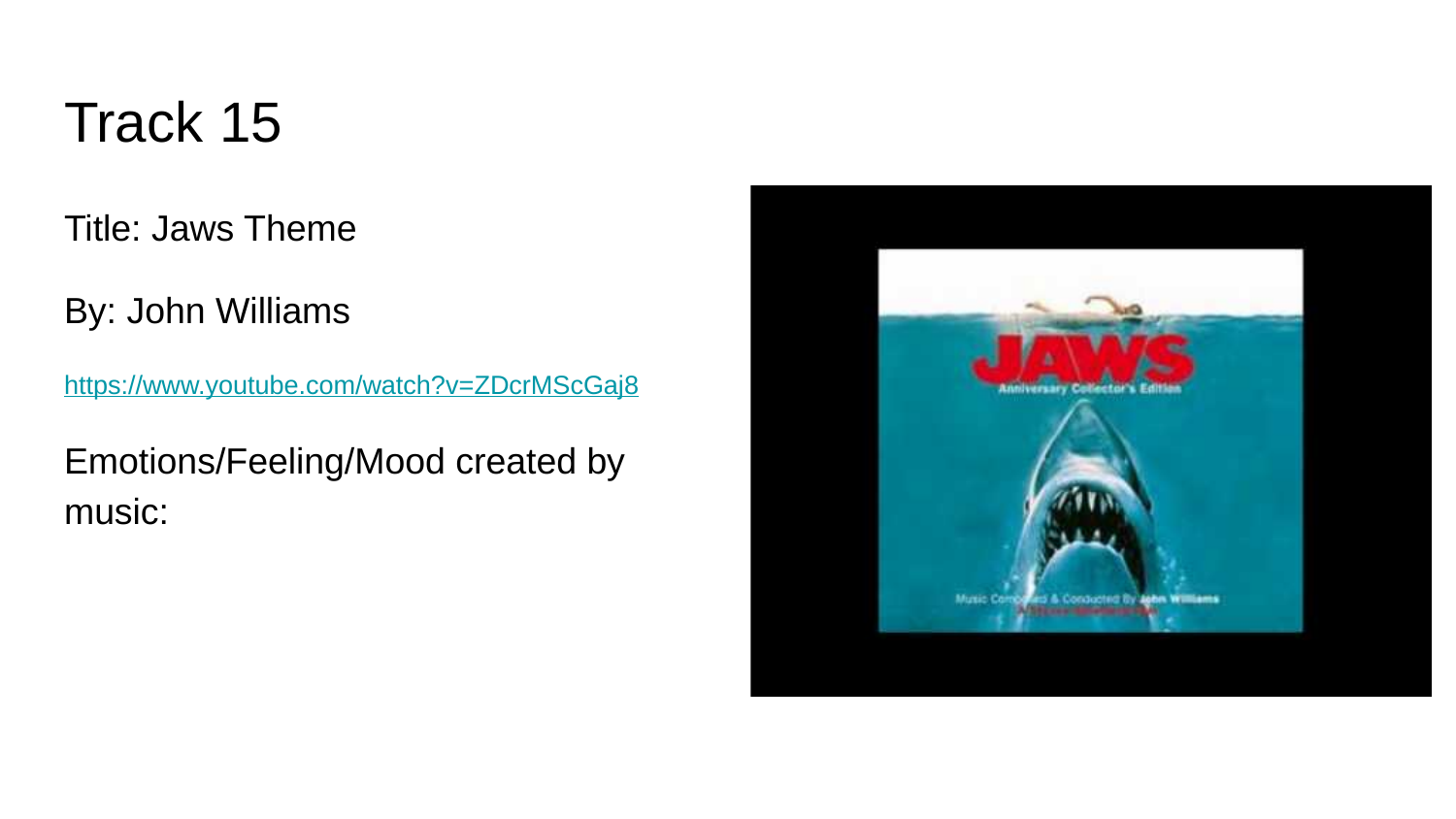

# Track 15
Title: Jaws Theme
By: John Williams
https://www.youtube.com/watch?v=ZDcrMScGaj8
Emotions/Feeling/Mood created by music: